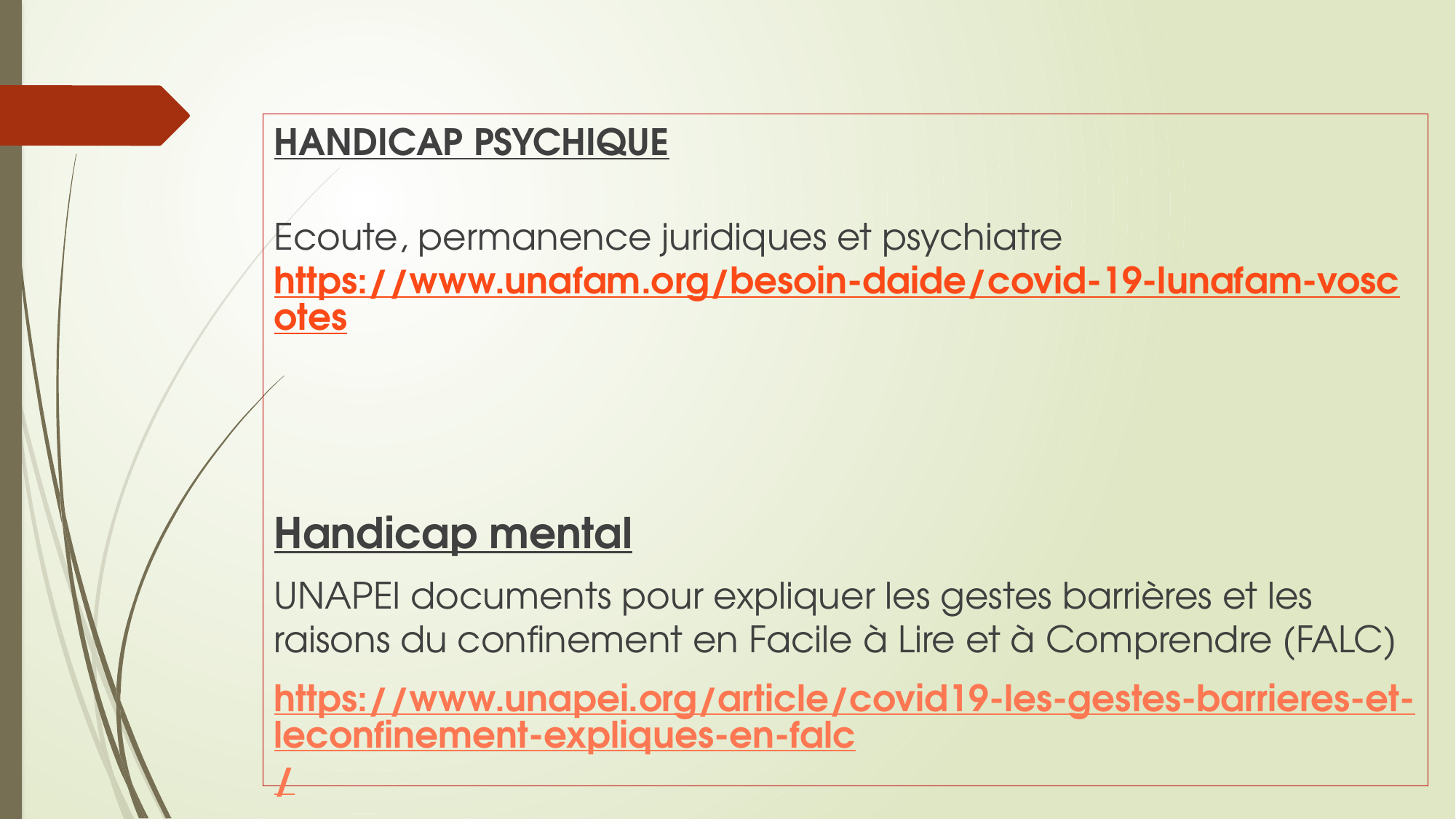

HANDICAP PSYCHIQUE
Ecoute, permanence juridiques et psychiatre
https://www.unafam.org/besoin-daide/covid-19-lunafam-voscotes

Handicap mental
UNAPEI documents pour expliquer les gestes barrières et les raisons du confinement en Facile à Lire et à Comprendre (FALC)
https://www.unapei.org/article/covid19-les-gestes-barrieres-et-leconfinement-expliques-en-falc/